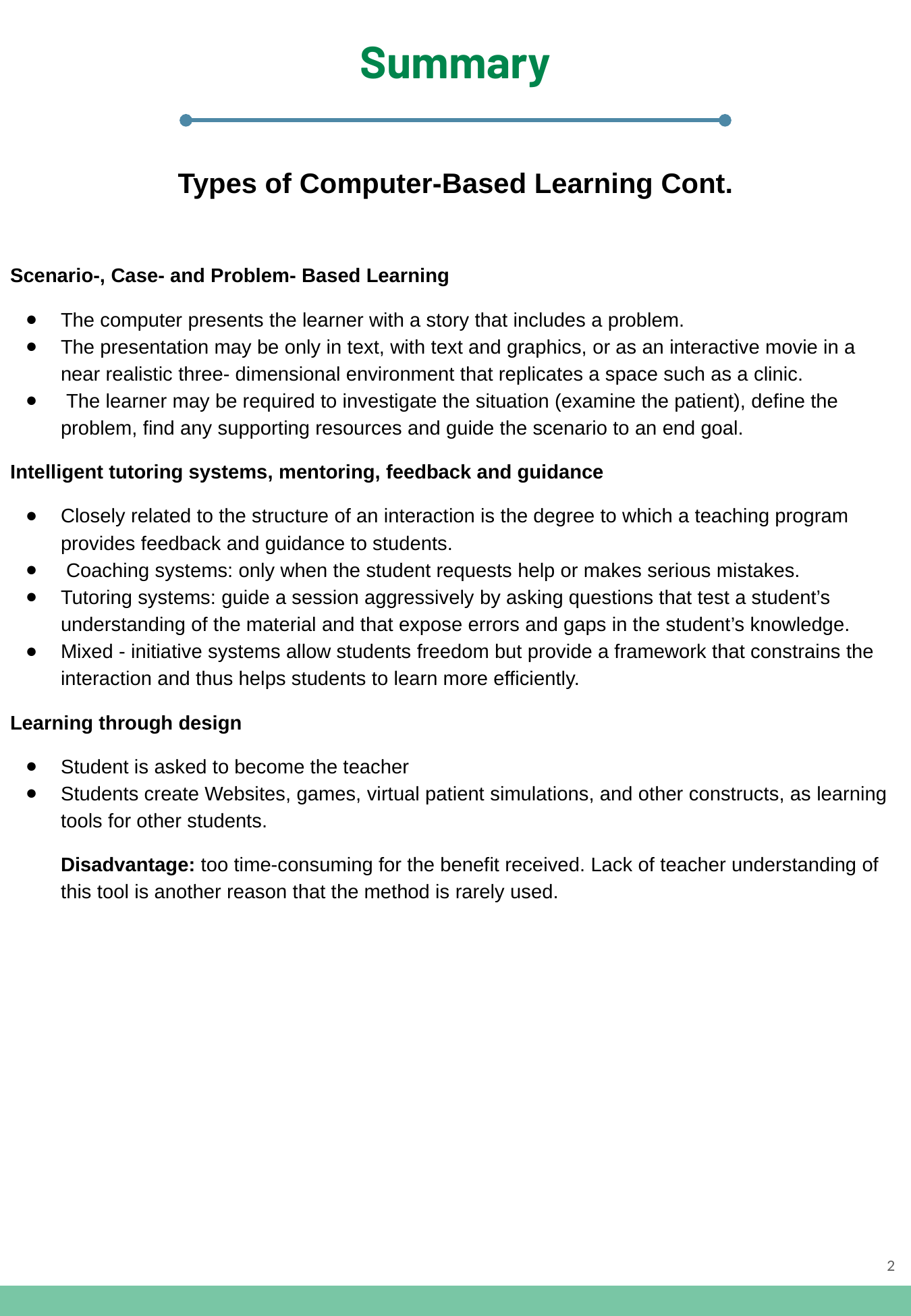

Summary
Types of Computer-Based Learning Cont.

Scenario-, Case- and Problem- Based Learning
The computer presents the learner with a story that includes a problem.
The presentation may be only in text, with text and graphics, or as an interactive movie in a near realistic three- dimensional environment that replicates a space such as a clinic.
 The learner may be required to investigate the situation (examine the patient), define the problem, find any supporting resources and guide the scenario to an end goal.
Intelligent tutoring systems, mentoring, feedback and guidance
Closely related to the structure of an interaction is the degree to which a teaching program provides feedback and guidance to students.
 Coaching systems: only when the student requests help or makes serious mistakes.
Tutoring systems: guide a session aggressively by asking questions that test a student’s understanding of the material and that expose errors and gaps in the student’s knowledge.
Mixed - initiative systems allow students freedom but provide a framework that constrains the interaction and thus helps students to learn more efficiently.
Learning through design
Student is asked to become the teacher
Students create Websites, games, virtual patient simulations, and other constructs, as learning tools for other students.
Disadvantage: too time-consuming for the benefit received. Lack of teacher understanding of this tool is another reason that the method is rarely used.